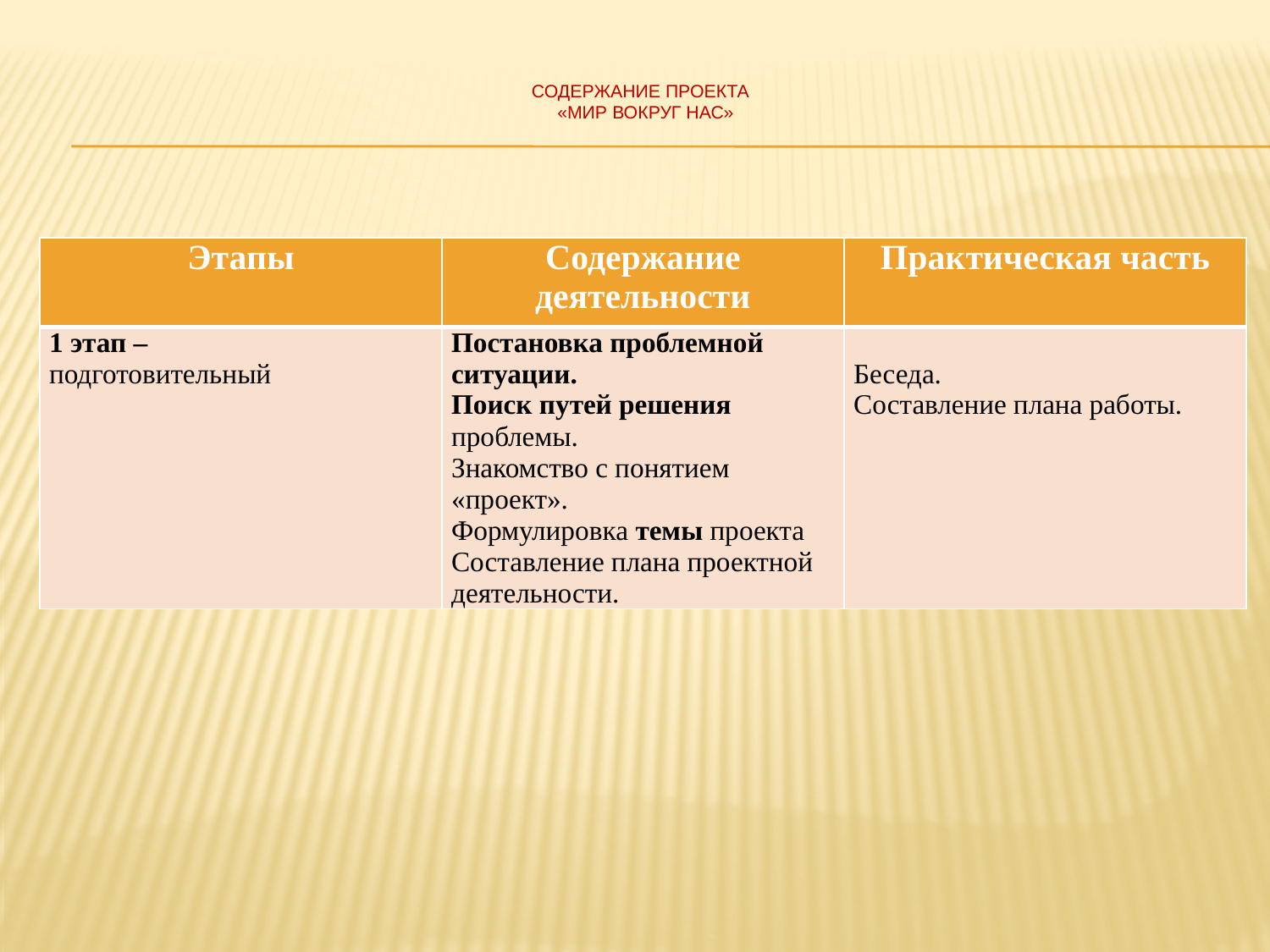

# Содержание проекта   «Мир вокруг нас»
| Этапы | Содержание деятельности | Практическая часть |
| --- | --- | --- |
| 1 этап – подготовительный | Постановка проблемной ситуации. Поиск путей решения проблемы. Знакомство с понятием «проект». Формулировка темы проекта Составление плана проектной деятельности. | Беседа. Составление плана работы. |